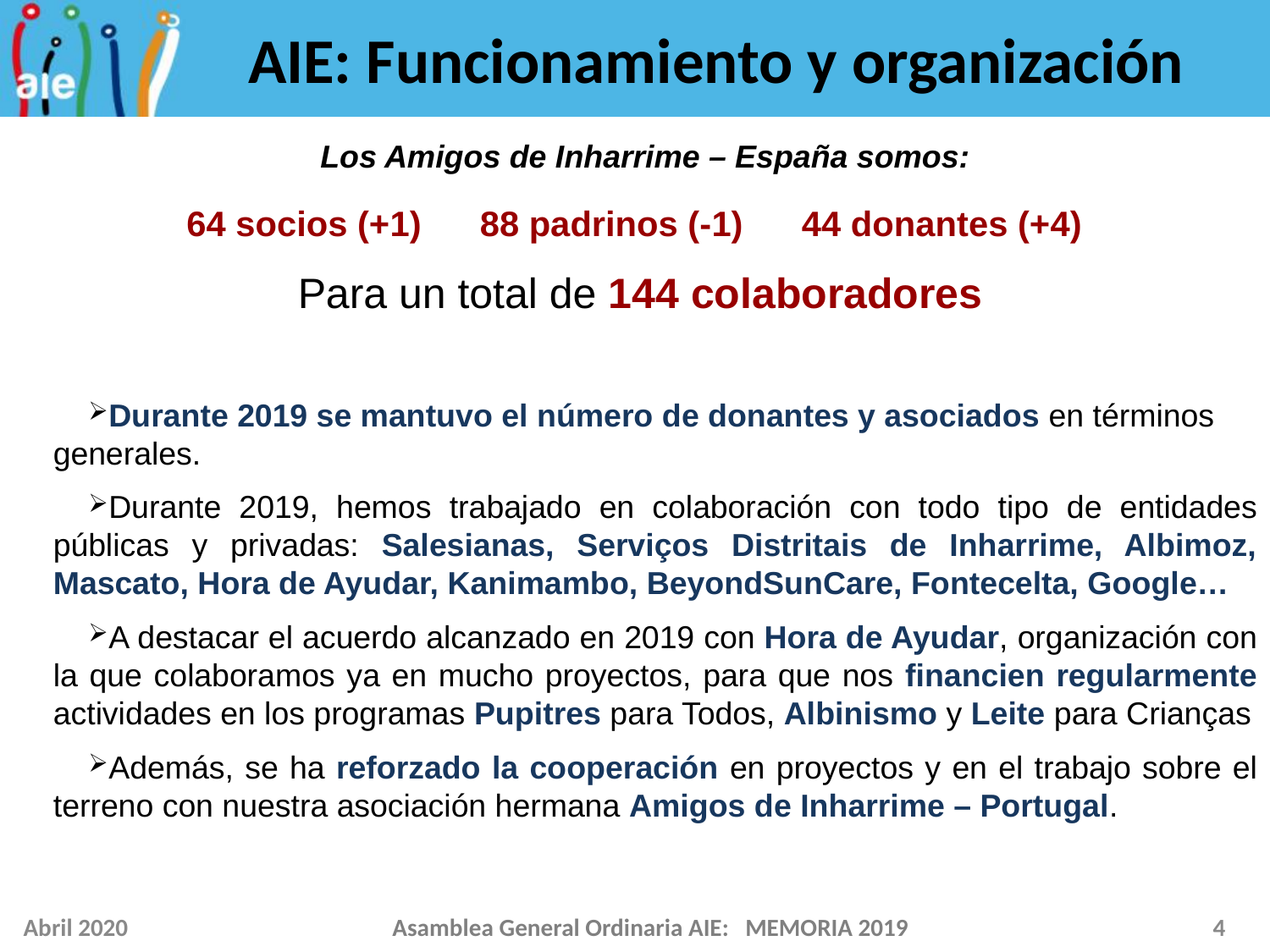

# AIE: Funcionamiento y organización
 Los Amigos de Inharrime – España somos:
64 socios (+1)      88 padrinos (-1)      44 donantes (+4)
Para un total de 144 colaboradores

Durante 2019 se mantuvo el número de donantes y asociados en términos generales.
Durante 2019, hemos trabajado en colaboración con todo tipo de entidades públicas y privadas: Salesianas, Serviços Distritais de Inharrime, Albimoz, Mascato, Hora de Ayudar, Kanimambo, BeyondSunCare, Fontecelta, Google…
A destacar el acuerdo alcanzado en 2019 con Hora de Ayudar, organización con la que colaboramos ya en mucho proyectos, para que nos financien regularmente actividades en los programas Pupitres para Todos, Albinismo y Leite para Crianças
Además, se ha reforzado la cooperación en proyectos y en el trabajo sobre el terreno con nuestra asociación hermana Amigos de Inharrime – Portugal.
Abril 2020
Asamblea General Ordinaria AIE:   MEMORIA 2019
4